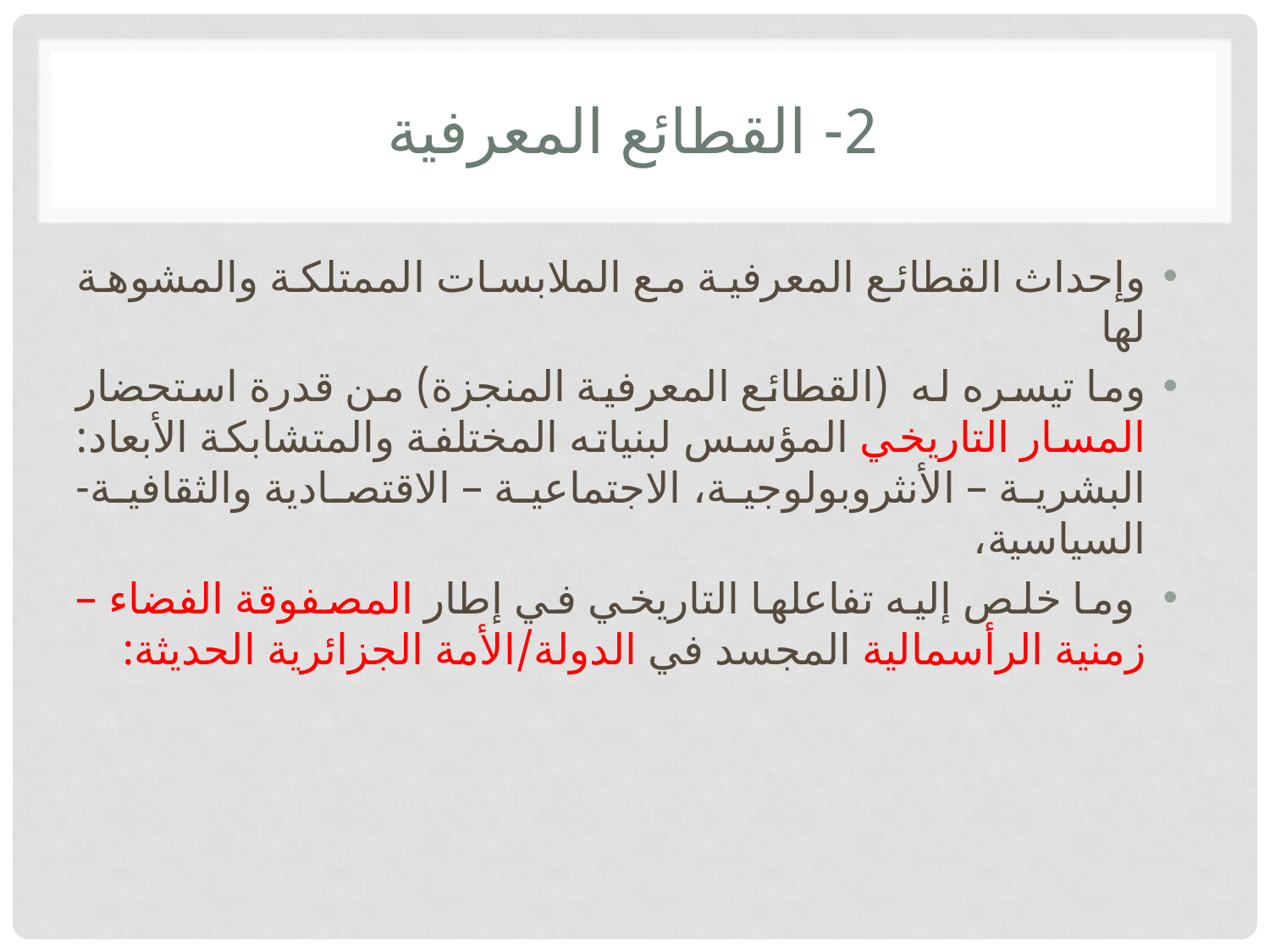

# 2- القطائع المعرفية
وإحداث القطائع المعرفية مع الملابسات الممتلكة والمشوهة لها
وما تيسره له  (القطائع المعرفية المنجزة) من قدرة استحضار المسار التاريخي المؤسس لبنياته المختلفة والمتشابكة الأبعاد: البشرية – الأنثروبولوجية، الاجتماعية – الاقتصادية والثقافية- السياسية،
 وما خلص إليه تفاعلها التاريخي في إطار المصفوقة الفضاء – زمنية الرأسمالية المجسد في الدولة/الأمة الجزائرية الحديثة: